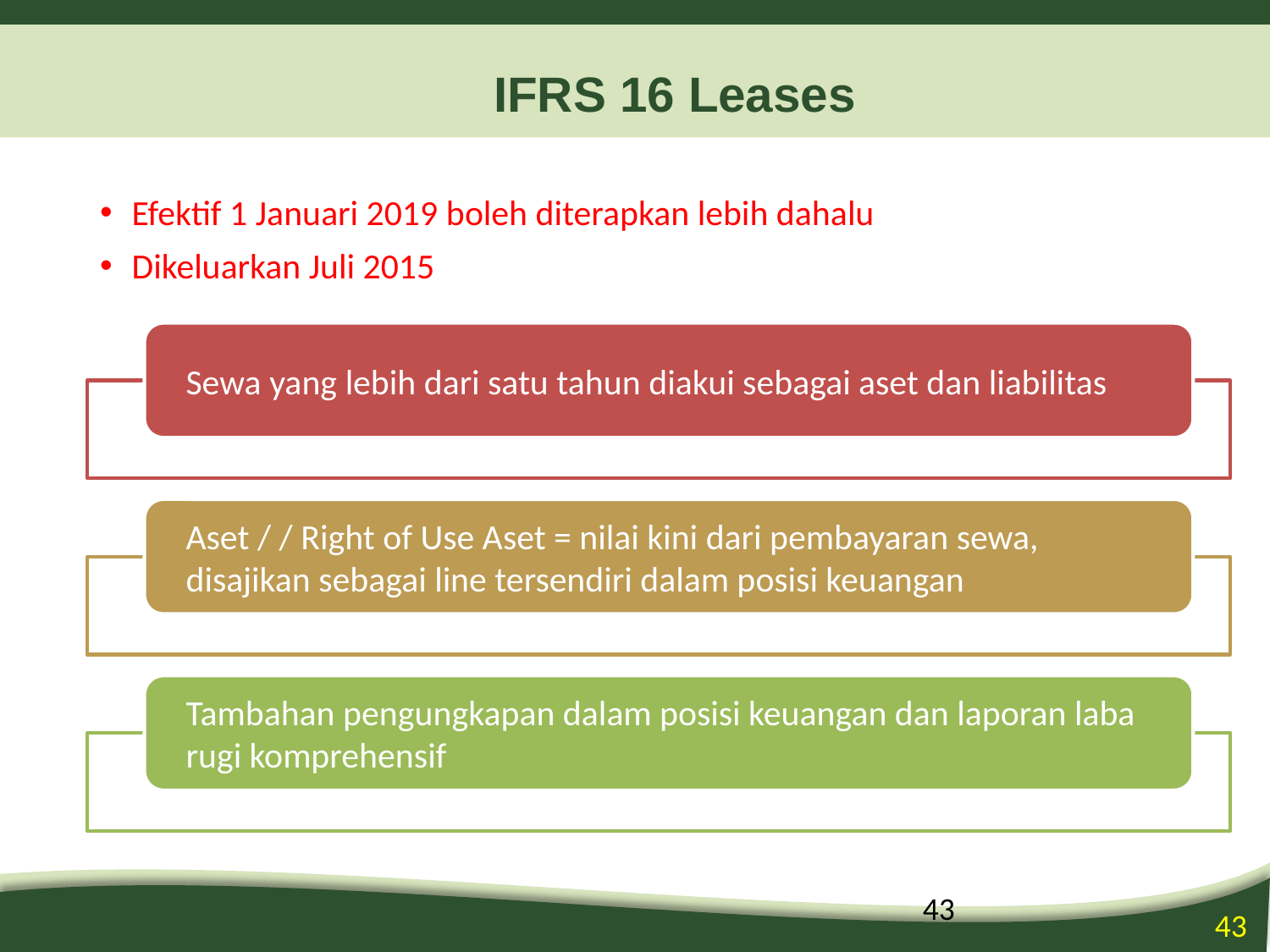

# IFRS 16 Leases
Efektif 1 Januari 2019 boleh diterapkan lebih dahalu
Dikeluarkan Juli 2015
Sewa yang lebih dari satu tahun diakui sebagai aset dan liabilitas
Aset / / Right of Use Aset = nilai kini dari pembayaran sewa, disajikan sebagai line tersendiri dalam posisi keuangan
Tambahan pengungkapan dalam posisi keuangan dan laporan laba rugi komprehensif
43